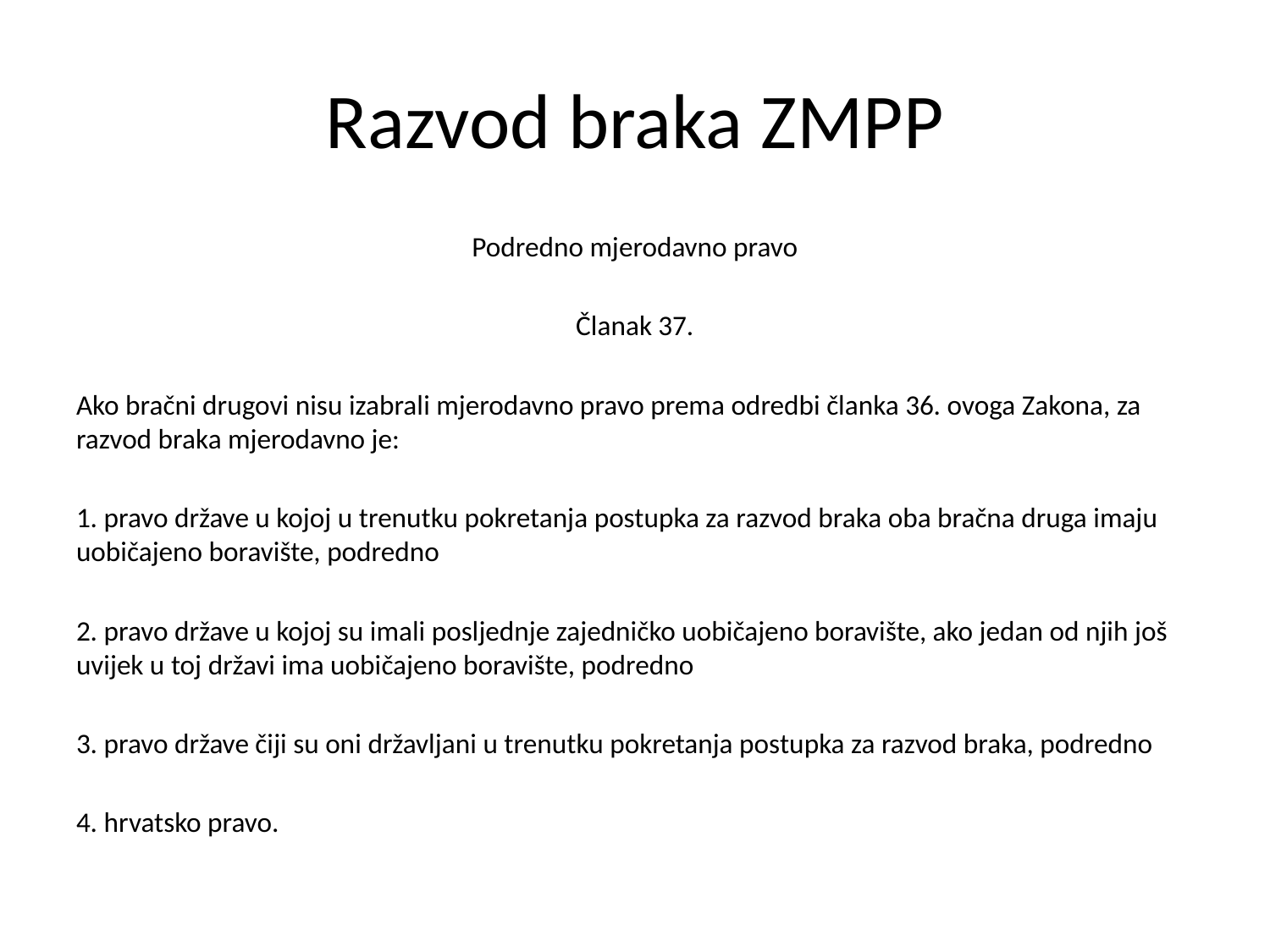

# Razvod braka ZMPP
Podredno mjerodavno pravo

Članak 37.

Ako bračni drugovi nisu izabrali mjerodavno pravo prema odredbi članka 36. ovoga Zakona, za razvod braka mjerodavno je:

1. pravo države u kojoj u trenutku pokretanja postupka za razvod braka oba bračna druga imaju uobičajeno boravište, podredno

2. pravo države u kojoj su imali posljednje zajedničko uobičajeno boravište, ako jedan od njih još uvijek u toj državi ima uobičajeno boravište, podredno

3. pravo države čiji su oni državljani u trenutku pokretanja postupka za razvod braka, podredno

4. hrvatsko pravo.